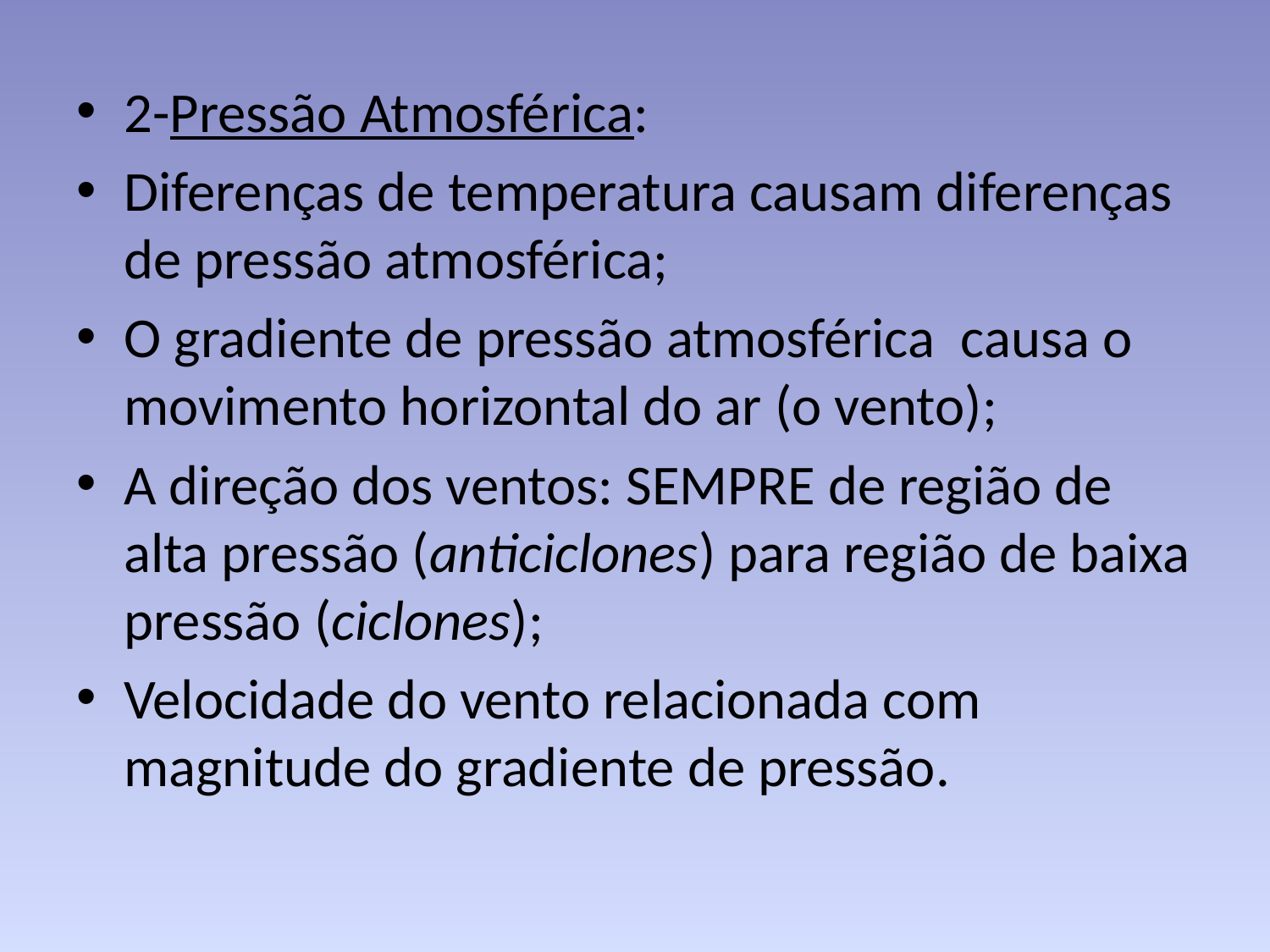

2-Pressão Atmosférica:
Diferenças de temperatura causam diferenças de pressão atmosférica;
O gradiente de pressão atmosférica  causa o movimento horizontal do ar (o vento);
A direção dos ventos: SEMPRE de região de alta pressão (anticiclones) para região de baixa pressão (ciclones);
Velocidade do vento relacionada com magnitude do gradiente de pressão.